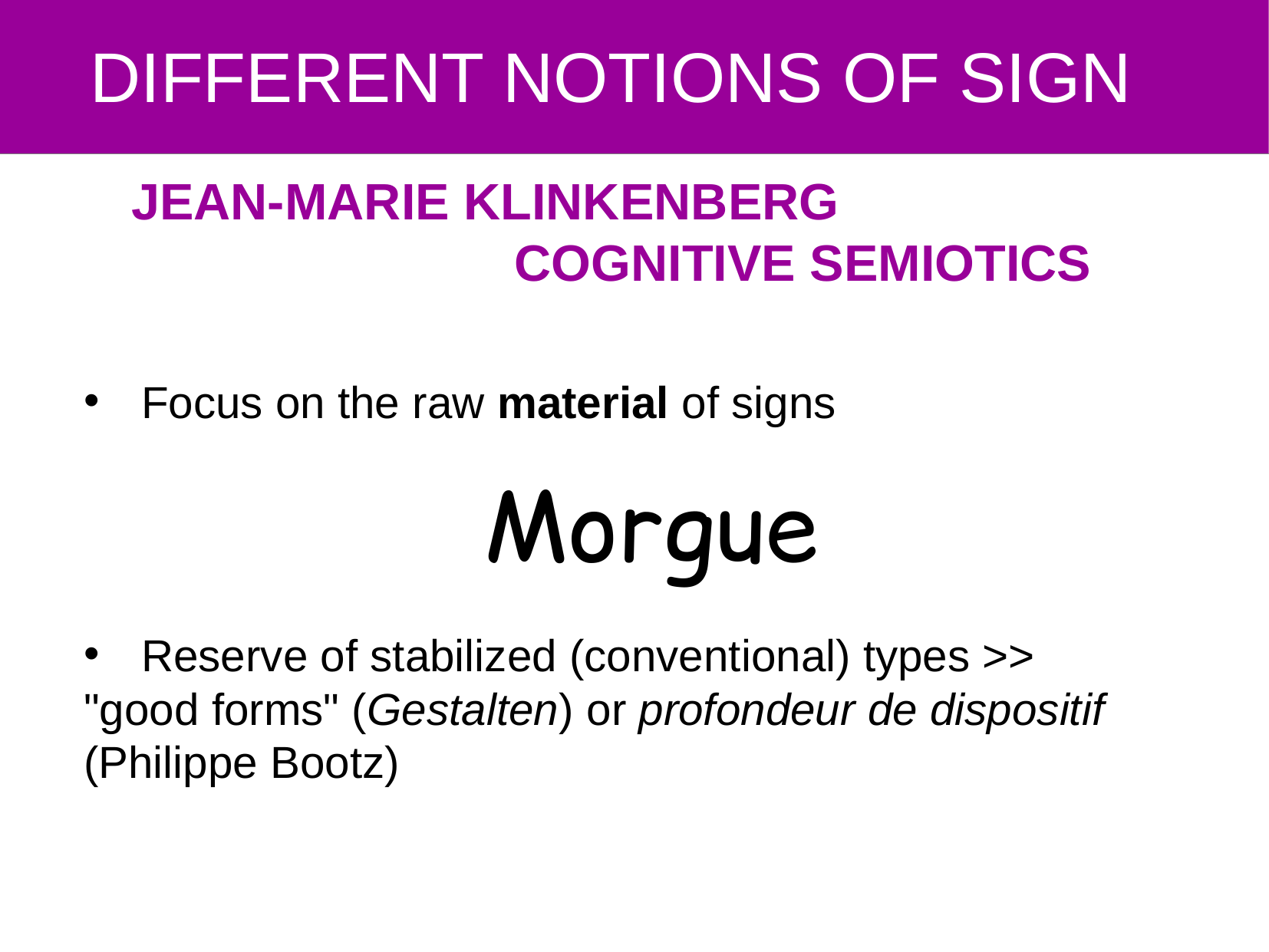

DIFFERENT NOTIONS OF SIGN
JEAN-MARIE KLINKENBERG
                           COGNITIVE SEMIOTICS

Focus on the raw material of signs

              Morgue

Reserve of stabilized (conventional) types >>
"good forms" (Gestalten) or profondeur de dispositif (Philippe Bootz)